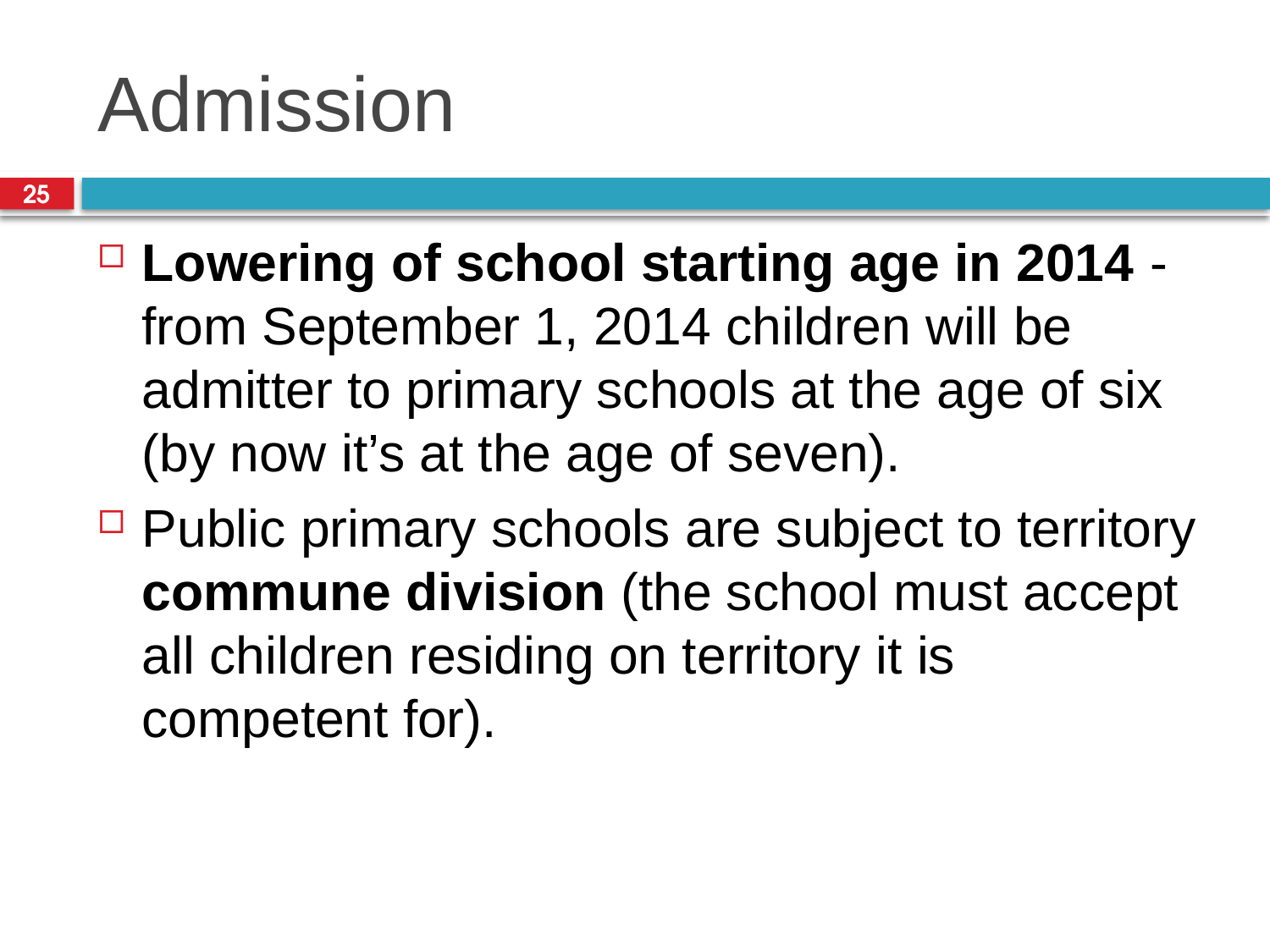

# Admission
25
Lowering of school starting age in 2014 - from September 1, 2014 children will be admitter to primary schools at the age of six (by now it’s at the age of seven).
Public primary schools are subject to territory commune division (the school must accept all children residing on territory it is competent for).